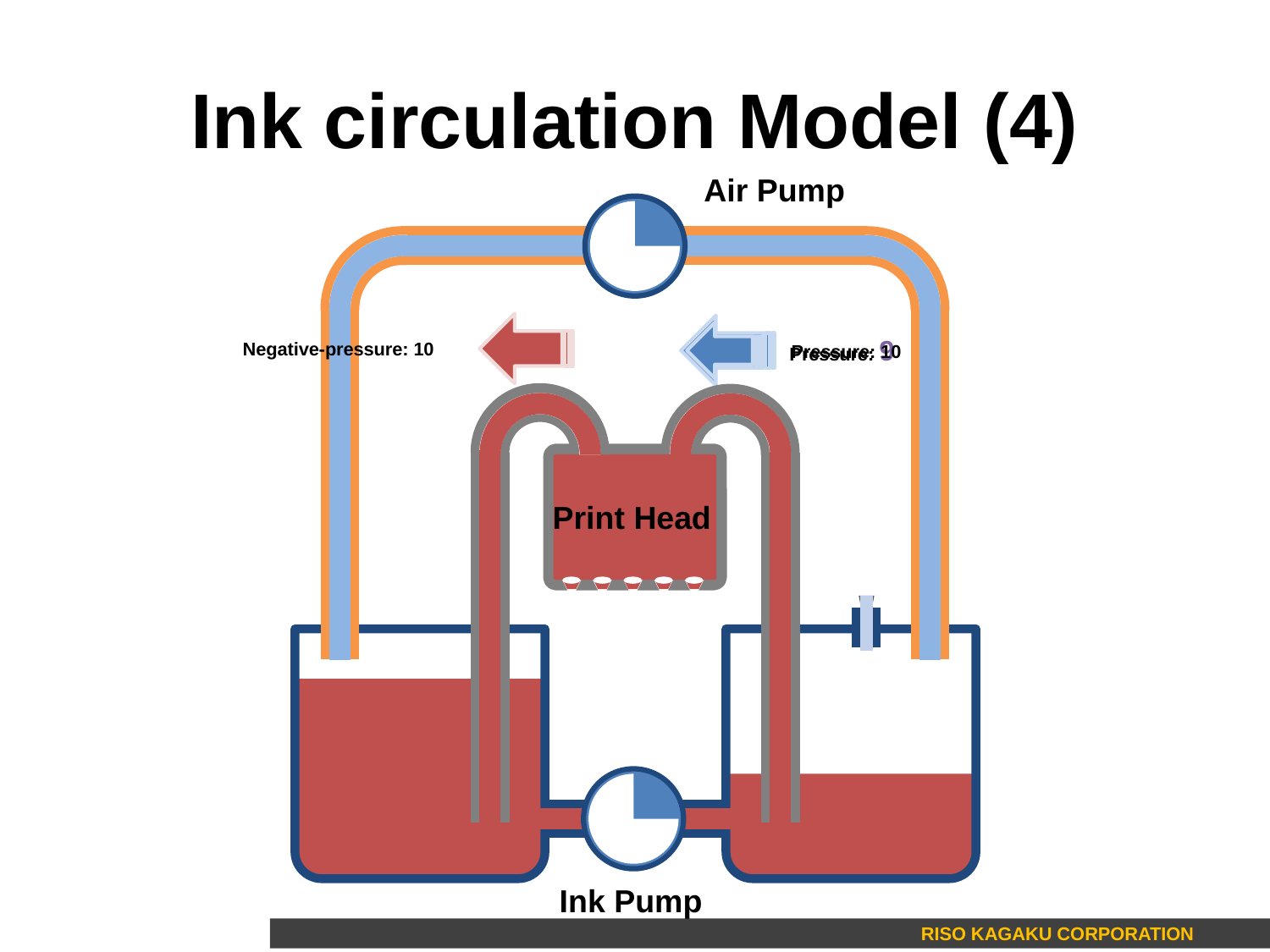

# Ink circulation Model (4)
Air Pump

Pressure: 9
Negative-pressure: 10
Pressure: 10

Print Head

Ink Pump